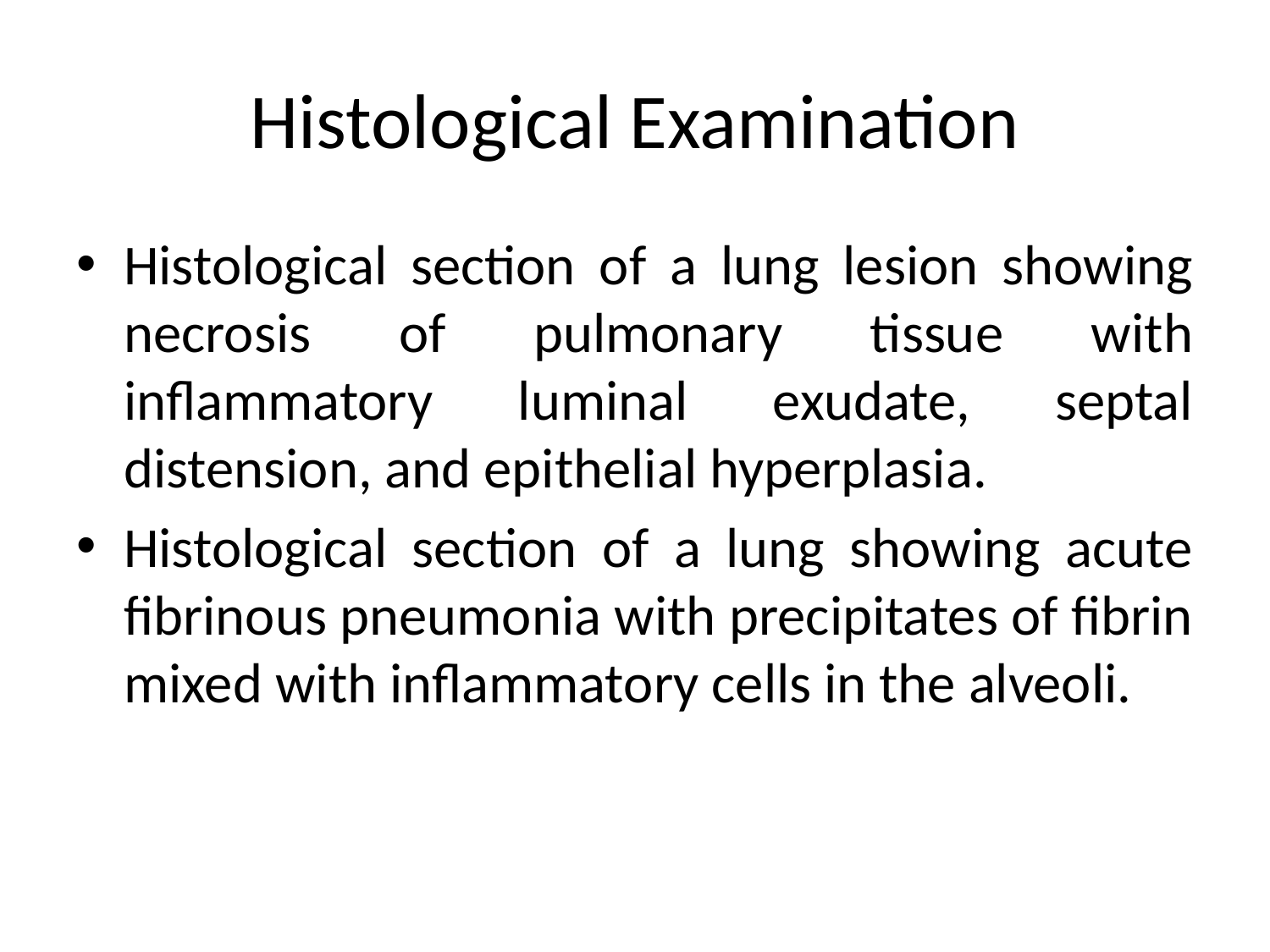

# Histological Examination
Histological section of a lung lesion showing necrosis of pulmonary tissue with inflammatory luminal exudate, septal distension, and epithelial hyperplasia.
Histological section of a lung showing acute fibrinous pneumonia with precipitates of fibrin mixed with inflammatory cells in the alveoli.